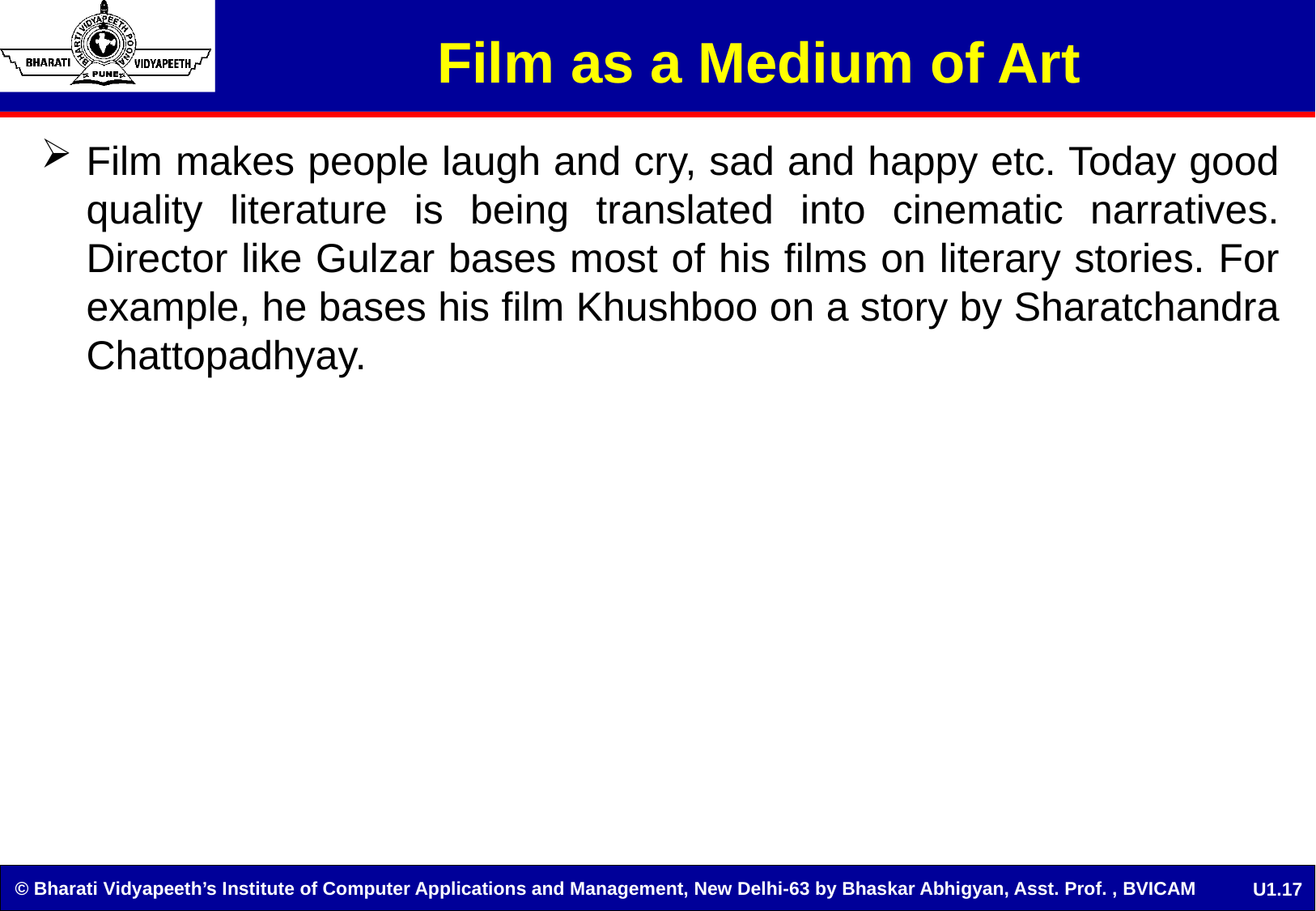

# Film as a Medium of Art
Film makes people laugh and cry, sad and happy etc. Today good quality literature is being translated into cinematic narratives. Director like Gulzar bases most of his films on literary stories. For example, he bases his film Khushboo on a story by Sharatchandra Chattopadhyay.